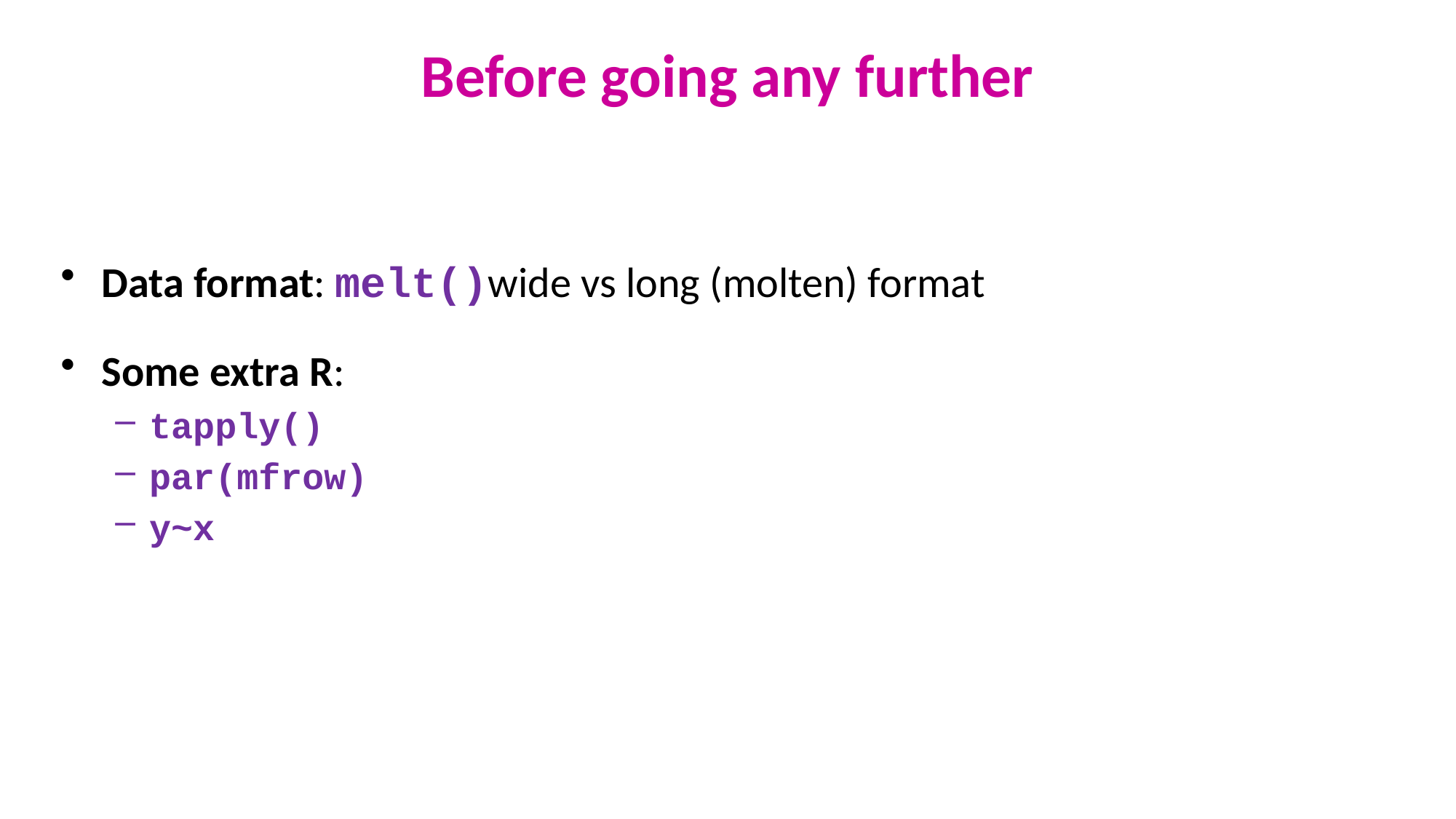

Before going any further
Data format: melt()wide vs long (molten) format

Some extra R:
tapply()
par(mfrow)
y~x